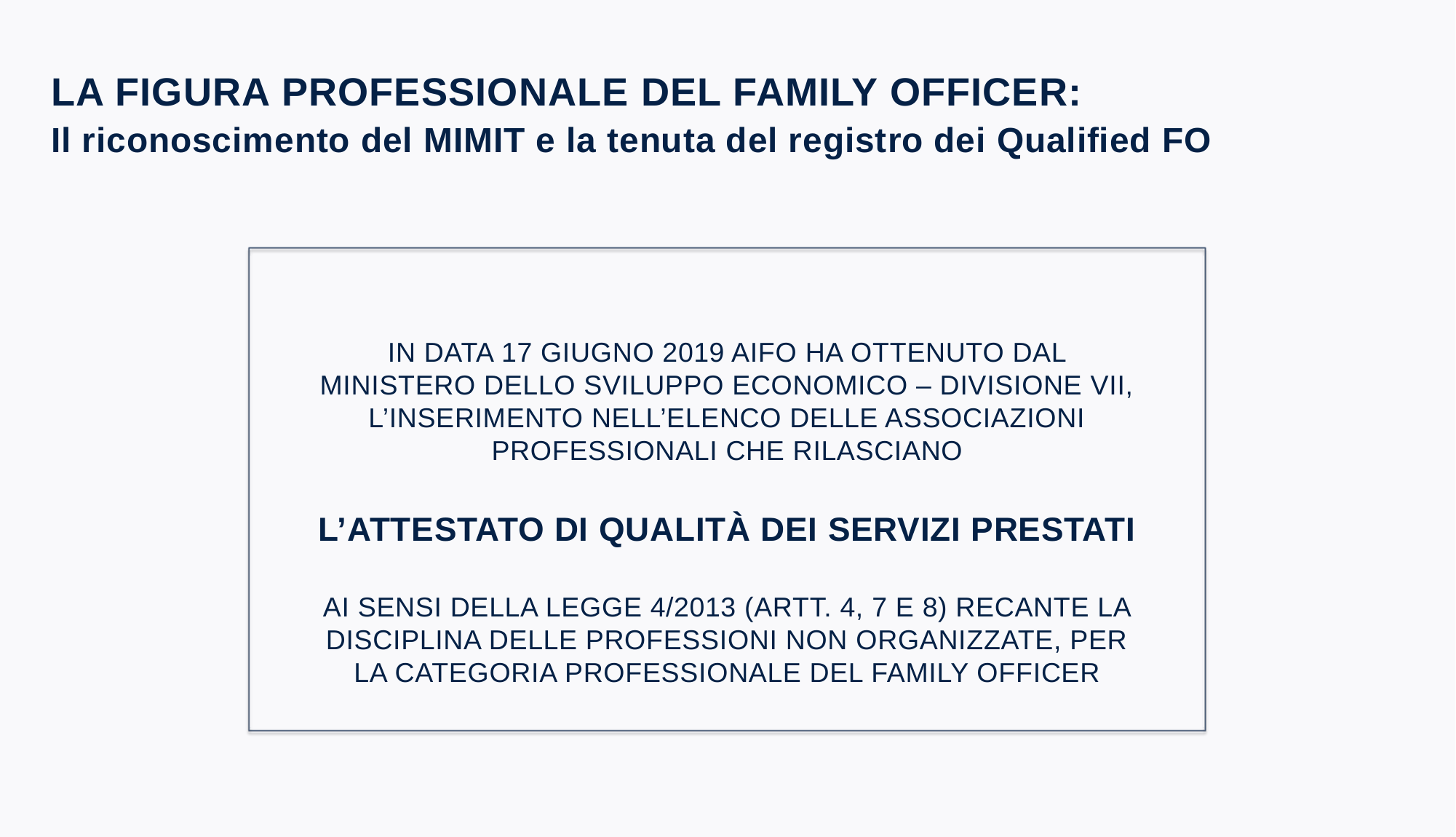

LA FIGURA PROFESSIONALE DEL FAMILY OFFICER:
Il riconoscimento del MIMIT e la tenuta del registro dei Qualified FO

IN DATA 17 GIUGNO 2019 AIFO HA OTTENUTO DAL MINISTERO DELLO SVILUPPO ECONOMICO – DIVISIONE VII, L’INSERIMENTO NELL’ELENCO DELLE ASSOCIAZIONI PROFESSIONALI CHE RILASCIANO

L’ATTESTATO DI QUALITÀ DEI SERVIZI PRESTATI

AI SENSI DELLA LEGGE 4/2013 (ARTT. 4, 7 E 8) RECANTE LA DISCIPLINA DELLE PROFESSIONI NON ORGANIZZATE, PER LA CATEGORIA PROFESSIONALE DEL FAMILY OFFICER